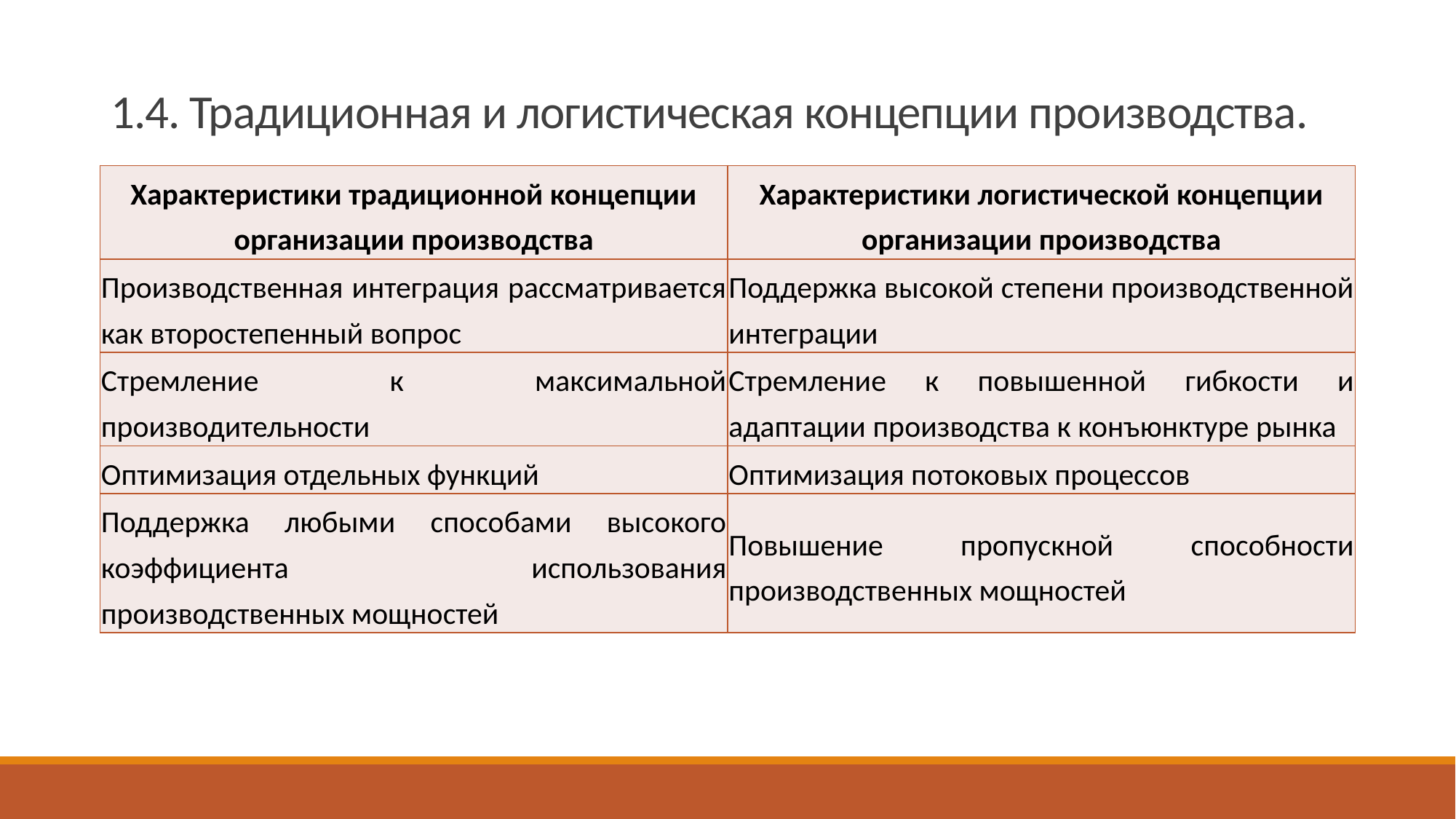

# 1.4. Традиционная и логистическая концепции производства.
| Характеристики традиционной концепции организации производства | Характеристики логистической концепции организации производства |
| --- | --- |
| Производственная интеграция рассматривается как второстепенный вопрос | Поддержка высокой степени производственной интеграции |
| Стремление к максимальной производительности | Стремление к повышенной гибкости и адаптации производства к конъюнктуре рынка |
| Оптимизация отдельных функций | Оптимизация потоковых процессов |
| Поддержка любыми способами высокого коэффициента использования производственных мощностей | Повышение пропускной способности производственных мощностей |